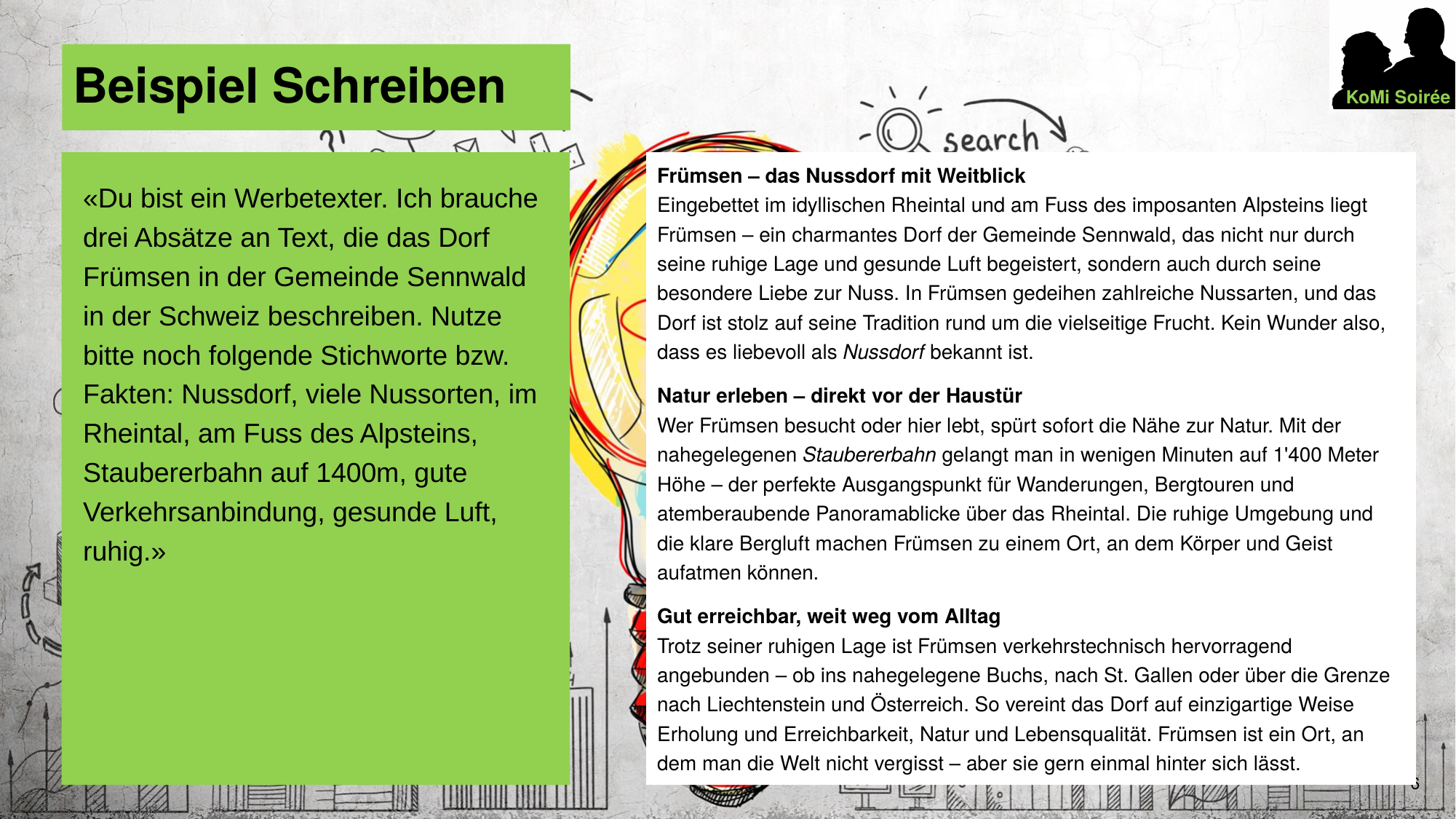

# Beispiel Schreiben
«Du bist ein Werbetexter. Ich brauche drei Absätze an Text, die das Dorf Frümsen in der Gemeinde Sennwald in der Schweiz beschreiben. Nutze bitte noch folgende Stichworte bzw. Fakten: Nussdorf, viele Nussorten, im Rheintal, am Fuss des Alpsteins, Staubererbahn auf 1400m, gute Verkehrsanbindung, gesunde Luft, ruhig.»
Frümsen – das Nussdorf mit Weitblick
Eingebettet im idyllischen Rheintal und am Fuss des imposanten Alpsteins liegt Frümsen – ein charmantes Dorf der Gemeinde Sennwald, das nicht nur durch seine ruhige Lage und gesunde Luft begeistert, sondern auch durch seine besondere Liebe zur Nuss. In Frümsen gedeihen zahlreiche Nussarten, und das Dorf ist stolz auf seine Tradition rund um die vielseitige Frucht. Kein Wunder also, dass es liebevoll als Nussdorf bekannt ist.
Natur erleben – direkt vor der Haustür
Wer Frümsen besucht oder hier lebt, spürt sofort die Nähe zur Natur. Mit der nahegelegenen Staubererbahn gelangt man in wenigen Minuten auf 1'400 Meter Höhe – der perfekte Ausgangspunkt für Wanderungen, Bergtouren und atemberaubende Panoramablicke über das Rheintal. Die ruhige Umgebung und die klare Bergluft machen Frümsen zu einem Ort, an dem Körper und Geist aufatmen können.
Gut erreichbar, weit weg vom Alltag
Trotz seiner ruhigen Lage ist Frümsen verkehrstechnisch hervorragend angebunden – ob ins nahegelegene Buchs, nach St. Gallen oder über die Grenze nach Liechtenstein und Österreich. So vereint das Dorf auf einzigartige Weise Erholung und Erreichbarkeit, Natur und Lebensqualität. Frümsen ist ein Ort, an dem man die Welt nicht vergisst – aber sie gern einmal hinter sich lässt.
6